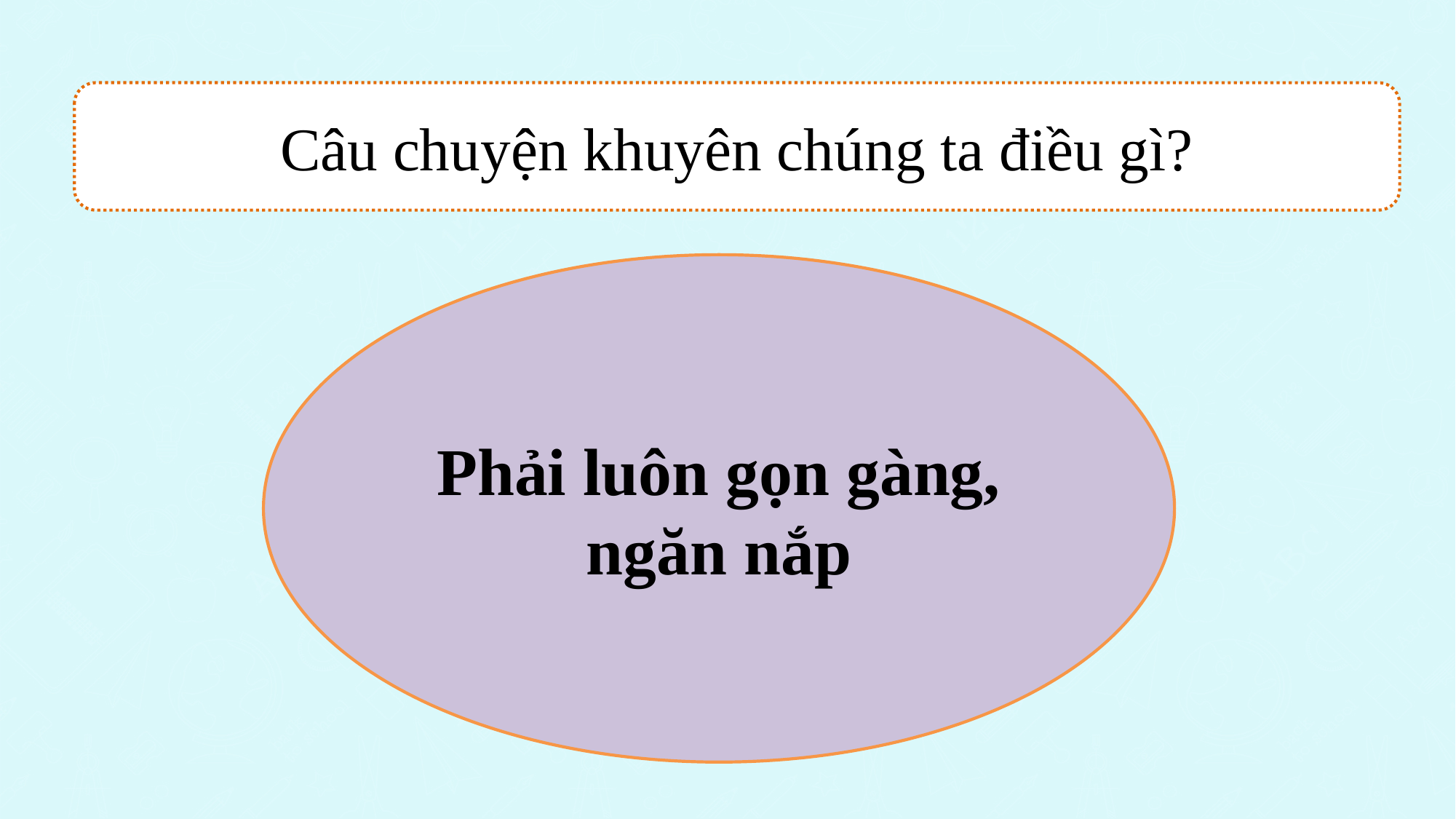

Câu chuyện khuyên chúng ta điều gì?
Phải luôn gọn gàng, ngăn nắp